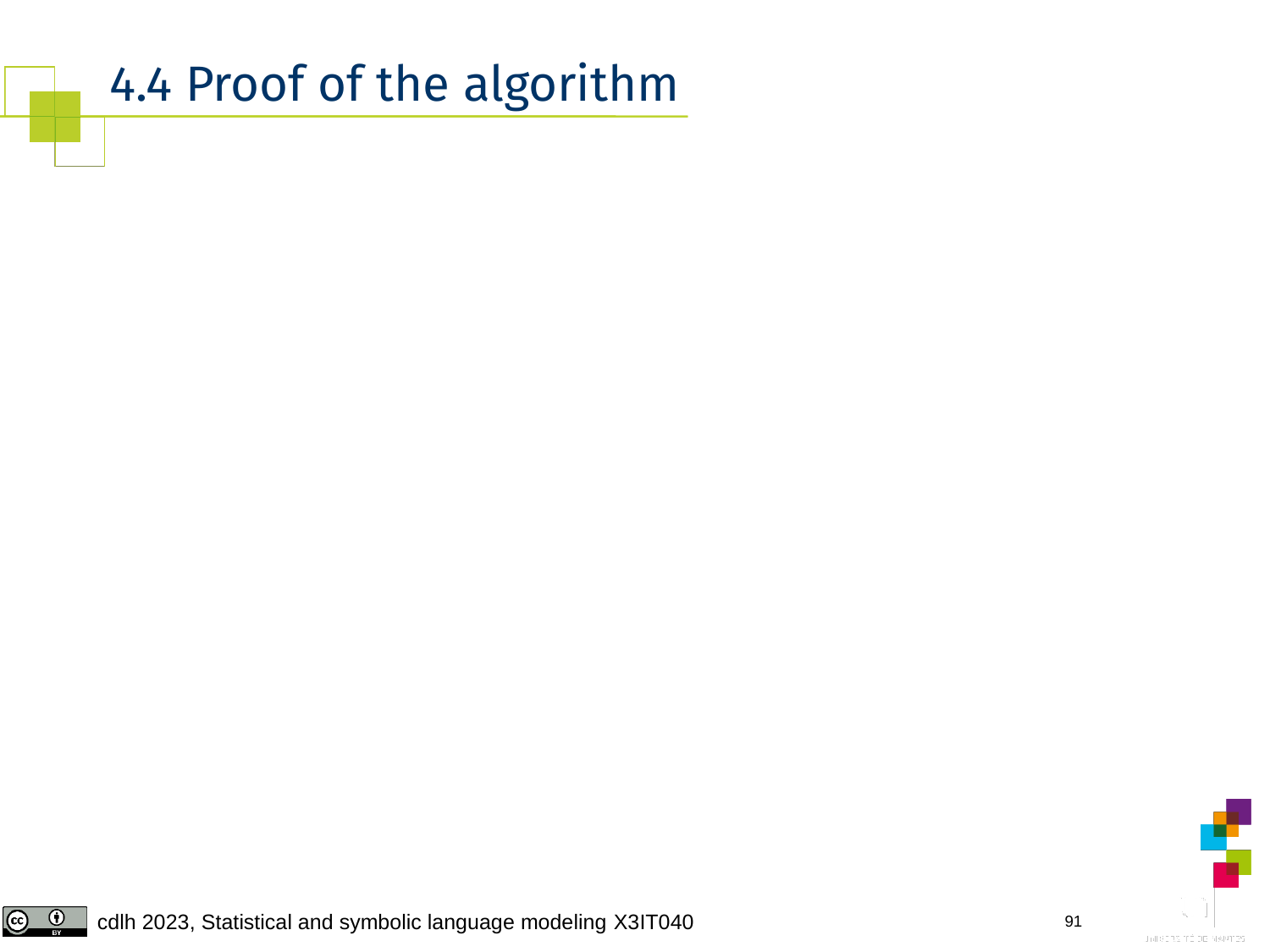

# 4.4 Proof of the algorithm

91